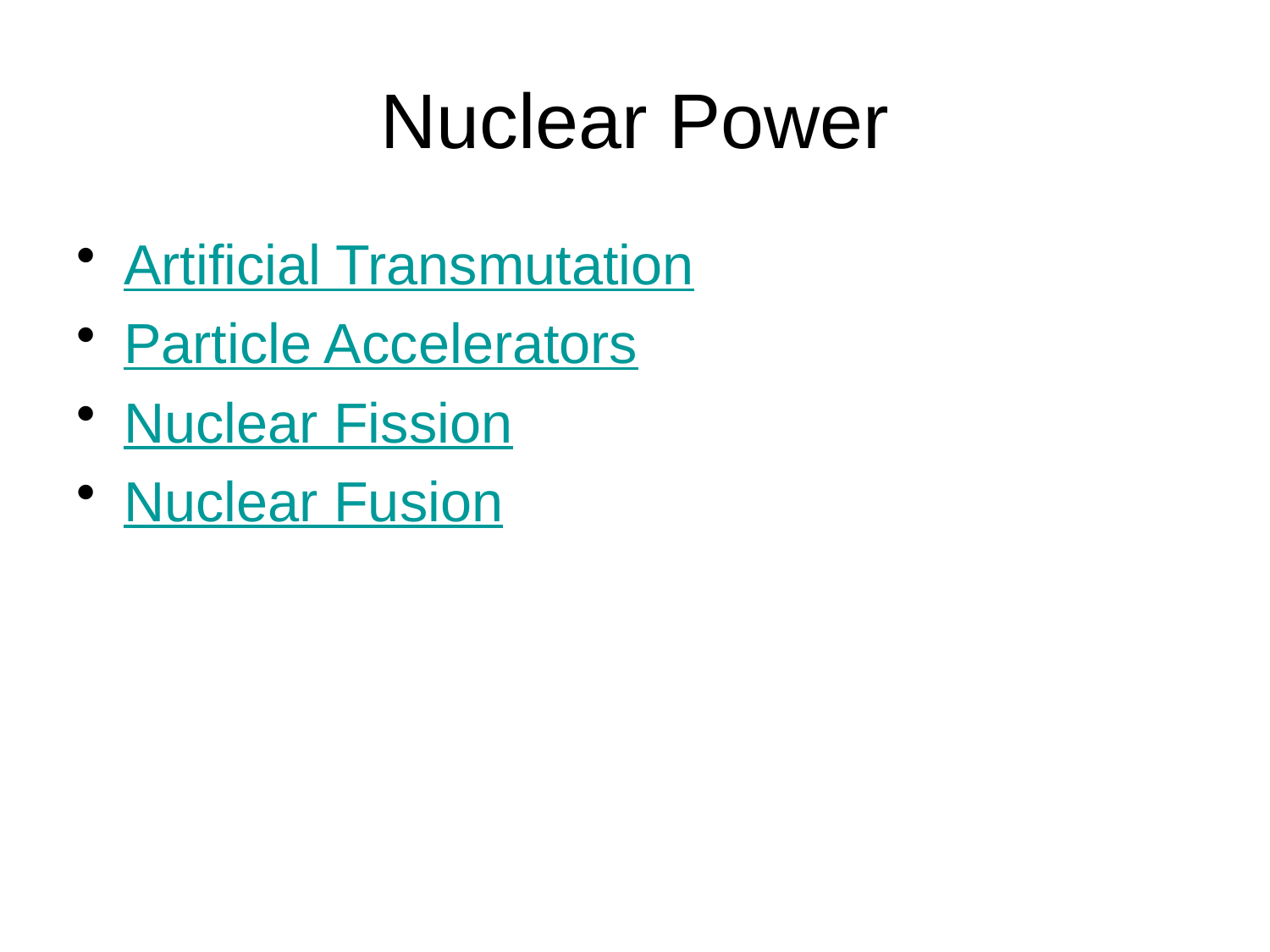

# Nuclear Power
Artificial Transmutation
Particle Accelerators
Nuclear Fission
Nuclear Fusion